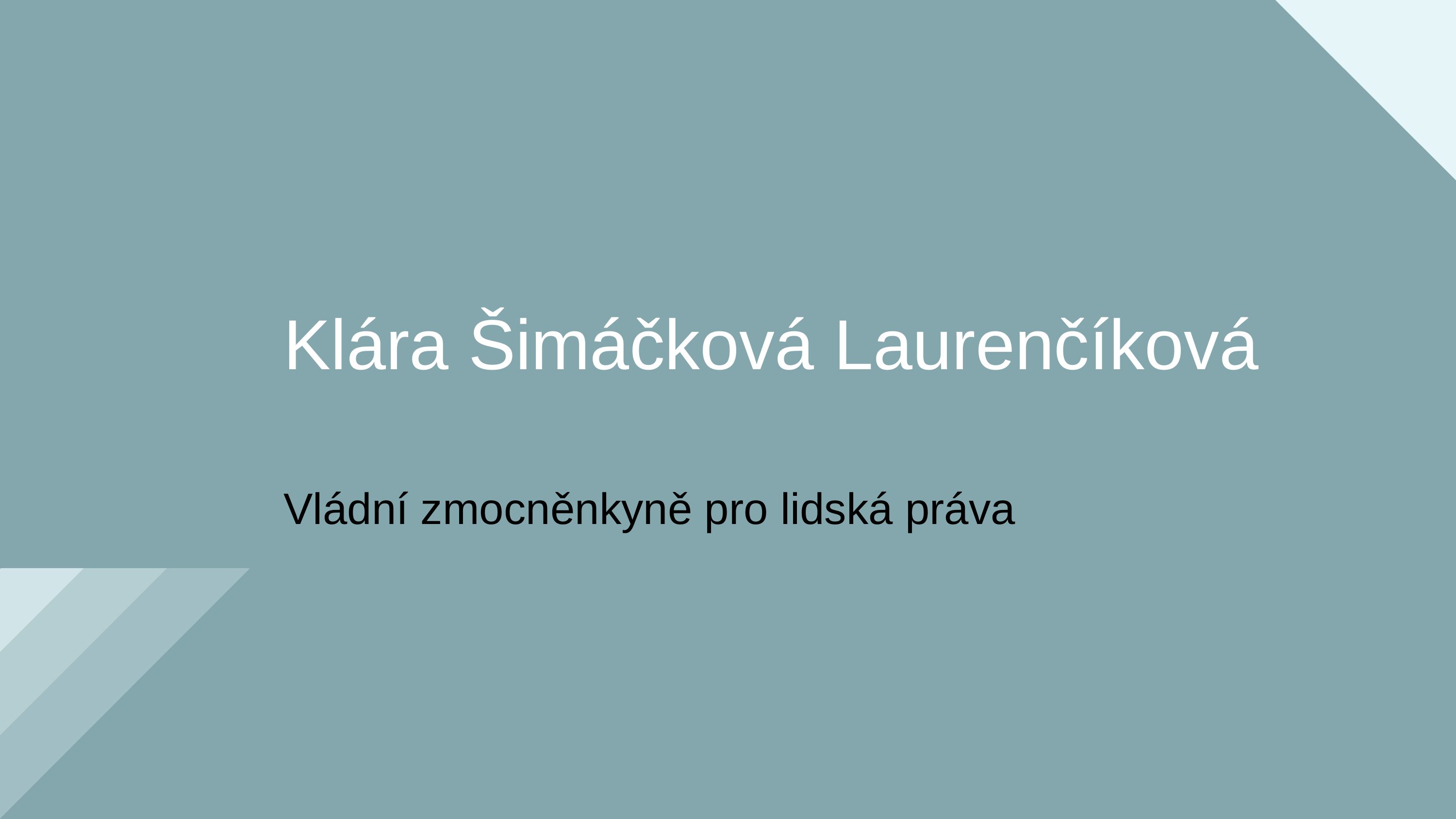

Klára Šimáčková Laurenčíková
Vládní zmocněnkyně pro lidská práva